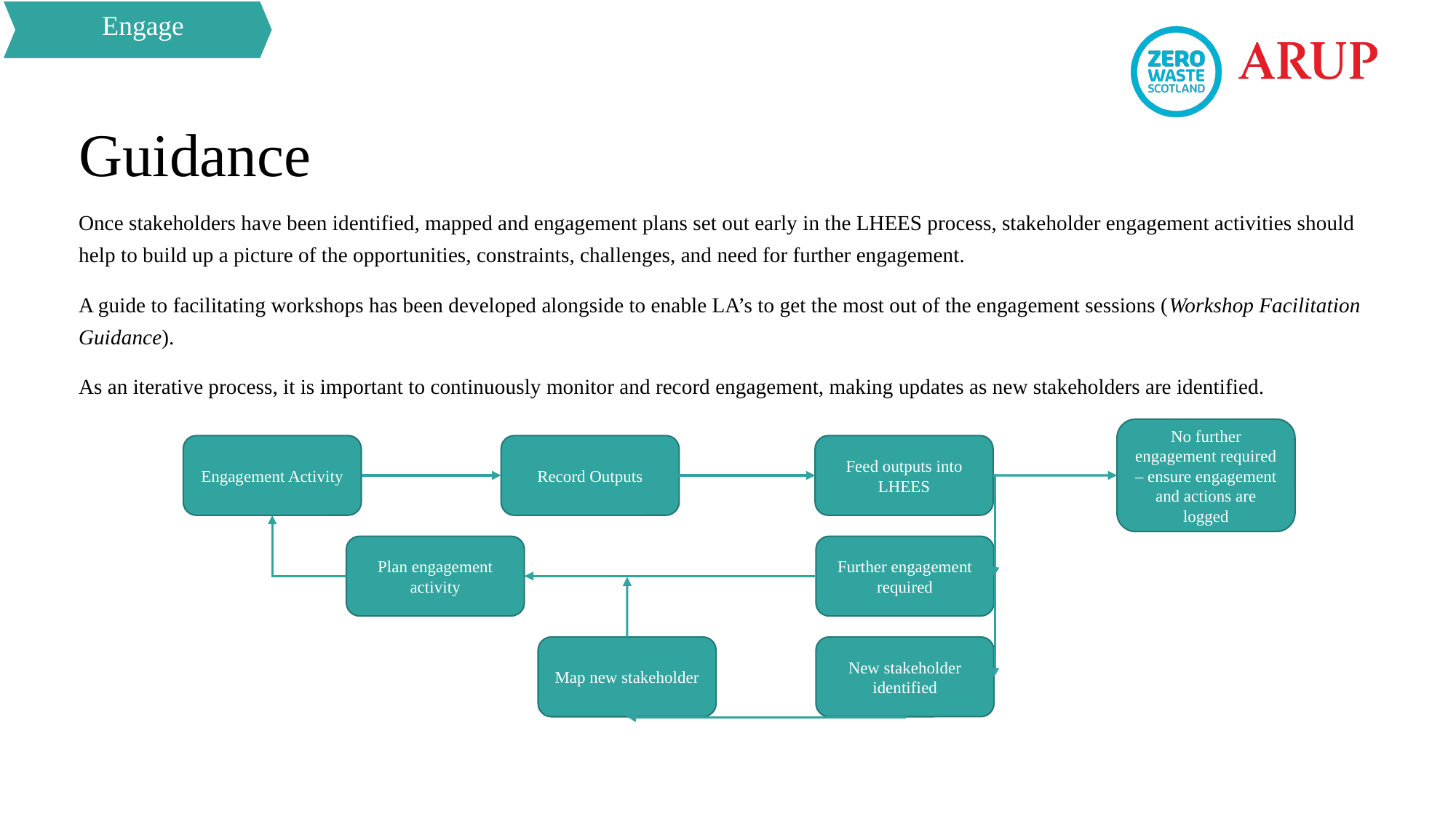

Engage
# Guidance
Once stakeholders have been identified, mapped and engagement plans set out early in the LHEES process, stakeholder engagement activities should help to build up a picture of the opportunities, constraints, challenges, and need for further engagement.
A guide to facilitating workshops has been developed alongside to enable LA’s to get the most out of the engagement sessions (Workshop Facilitation Guidance).
As an iterative process, it is important to continuously monitor and record engagement, making updates as new stakeholders are identified.

No further engagement required – ensure engagement and actions are logged
Record Outputs
Feed outputs into LHEES
Engagement Activity
Plan engagement activity
Further engagement required
Map new stakeholder
New stakeholder identified